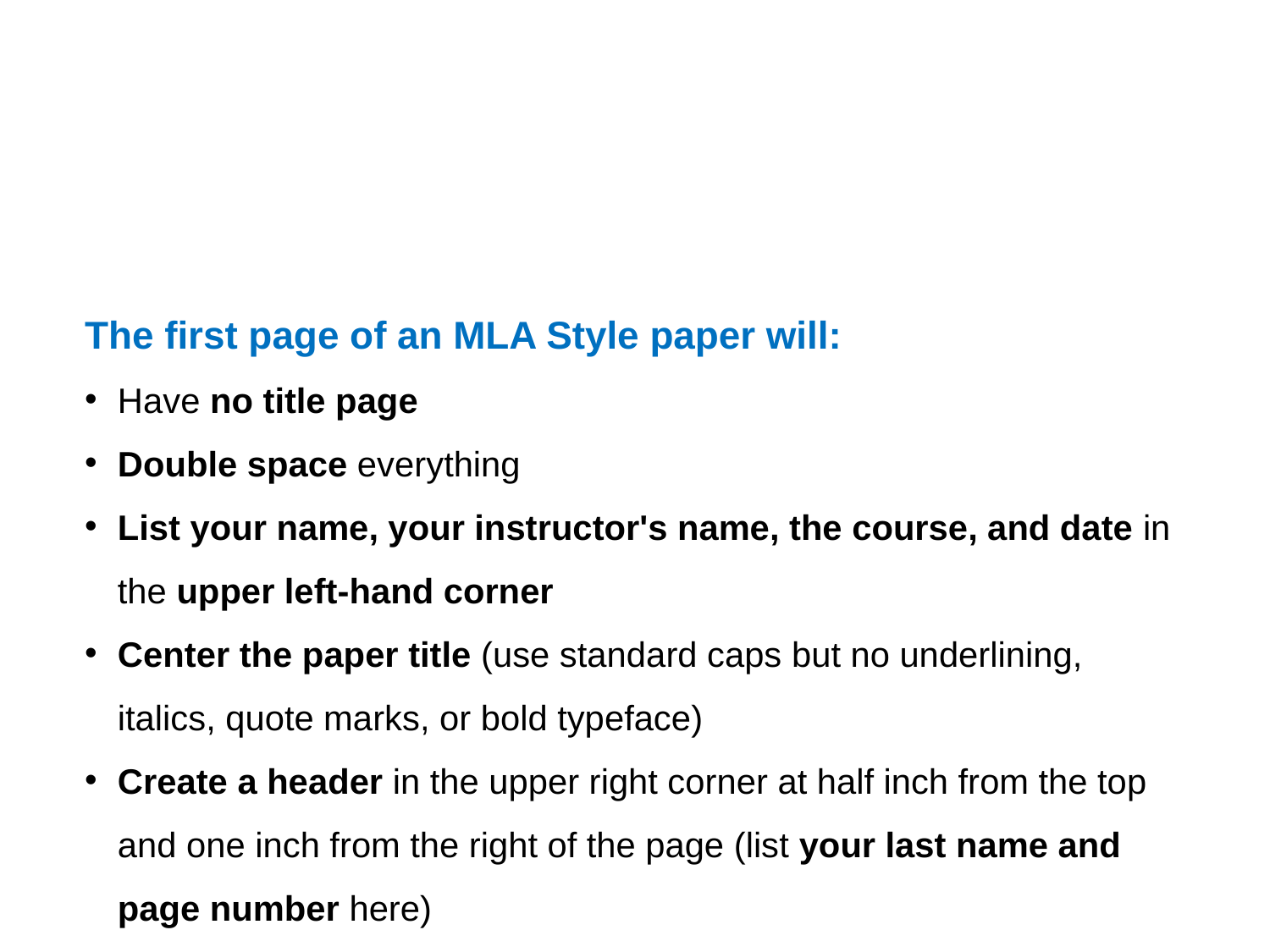

The first page of an MLA Style paper will:
Have no title page
Double space everything
List your name, your instructor's name, the course, and date in the upper left-hand corner
Center the paper title (use standard caps but no underlining, italics, quote marks, or bold typeface)
Create a header in the upper right corner at half inch from the top and one inch from the right of the page (list your last name and page number here)